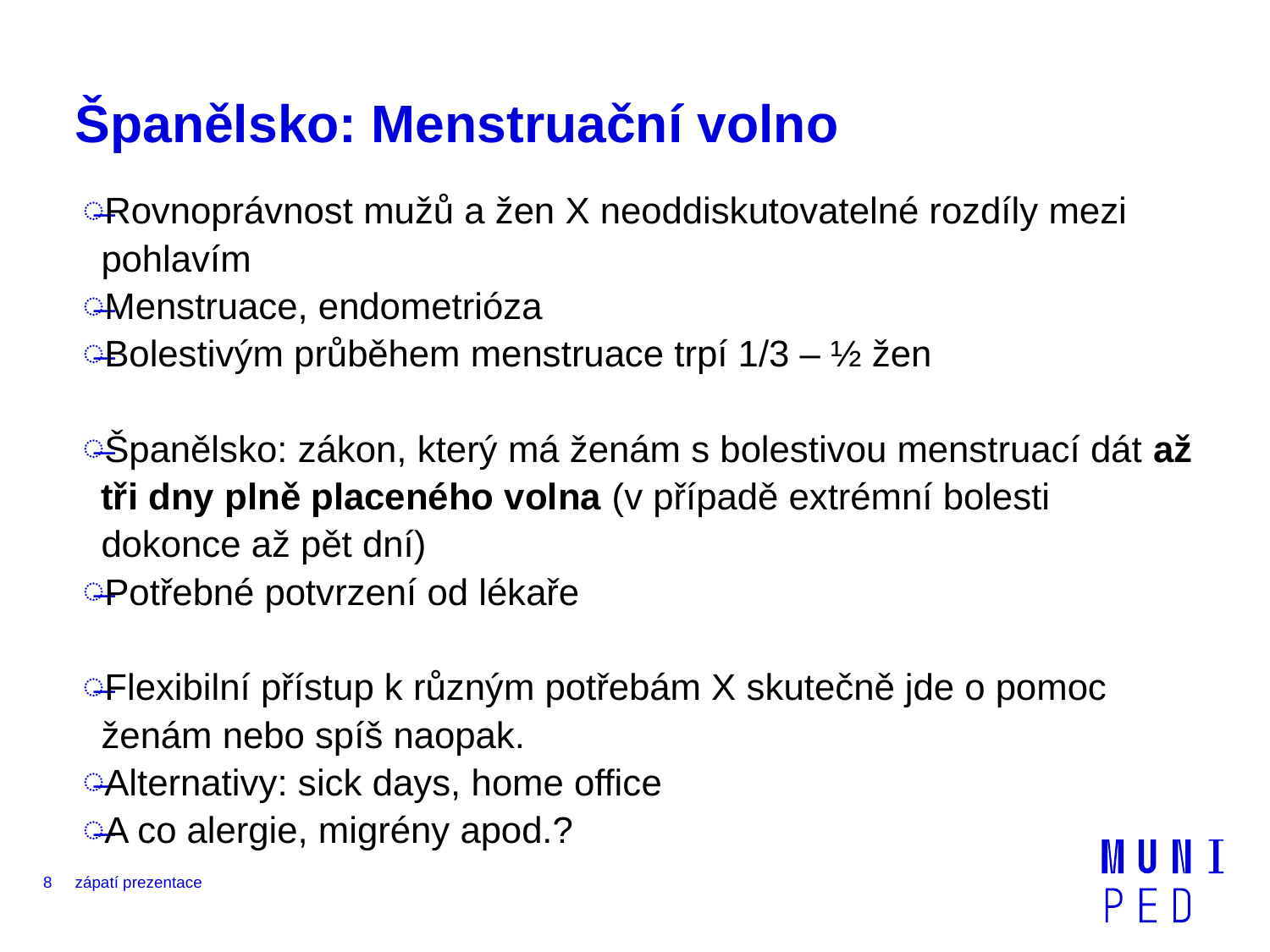

# Španělsko: Menstruační volno
Rovnoprávnost mužů a žen X neoddiskutovatelné rozdíly mezi pohlavím
Menstruace, endometrióza
Bolestivým průběhem menstruace trpí 1/3 – ½ žen

Španělsko: zákon, který má ženám s bolestivou menstruací dát až tři dny plně placeného volna (v případě extrémní bolesti dokonce až pět dní)
Potřebné potvrzení od lékaře

Flexibilní přístup k různým potřebám X skutečně jde o pomoc ženám nebo spíš naopak.
Alternativy: sick days, home office
A co alergie, migrény apod.?
8
zápatí prezentace